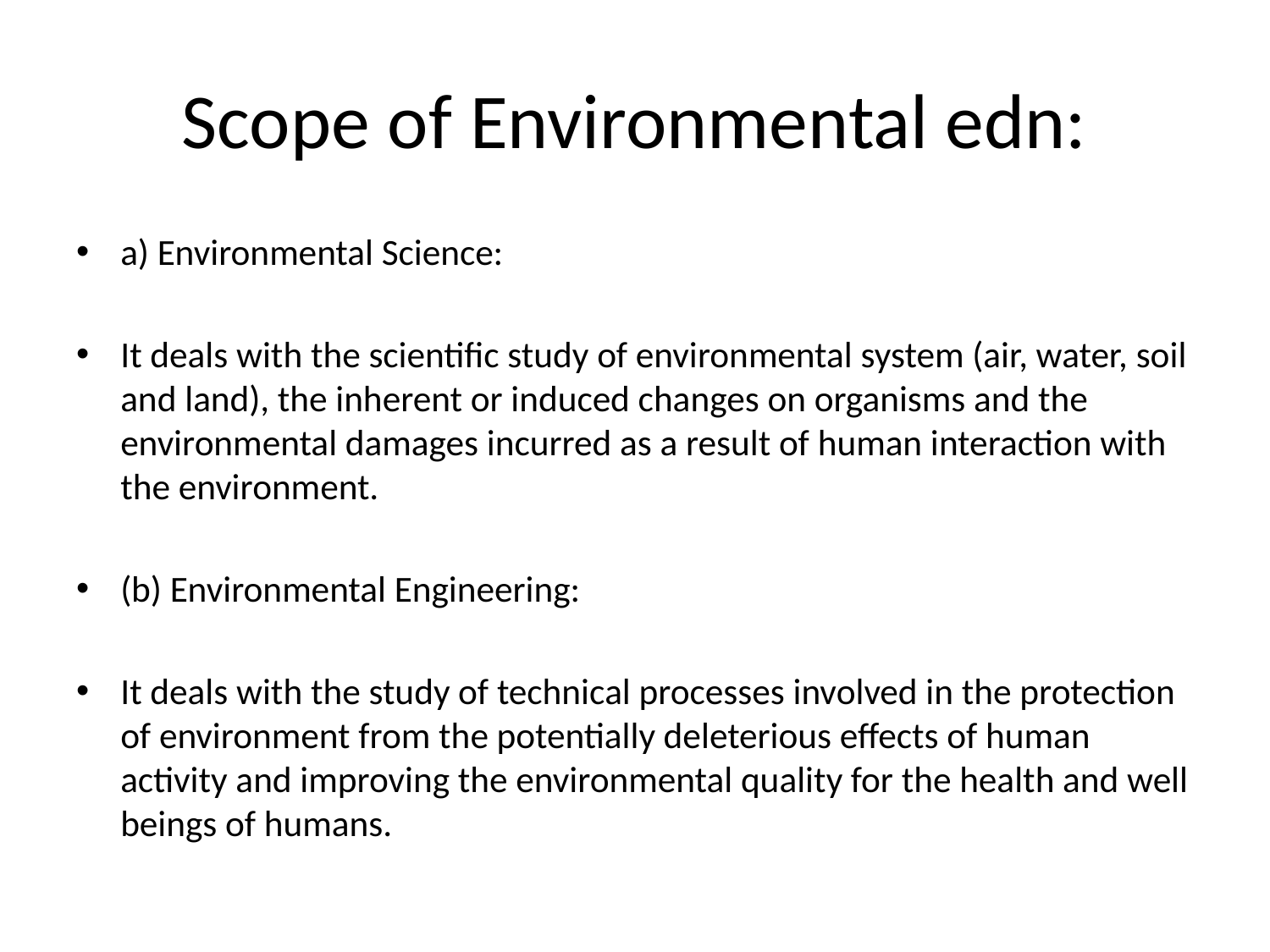

# Scope of Environmental edn:
a) Environmental Science:

It deals with the scientific study of environmental system (air, water, soil and land), the inherent or induced changes on organisms and the environmental damages incurred as a result of human interaction with the environment.

(b) Environmental Engineering:

It deals with the study of technical processes involved in the protection of environment from the potentially deleterious effects of human activity and improving the environmental quality for the health and well beings of humans.